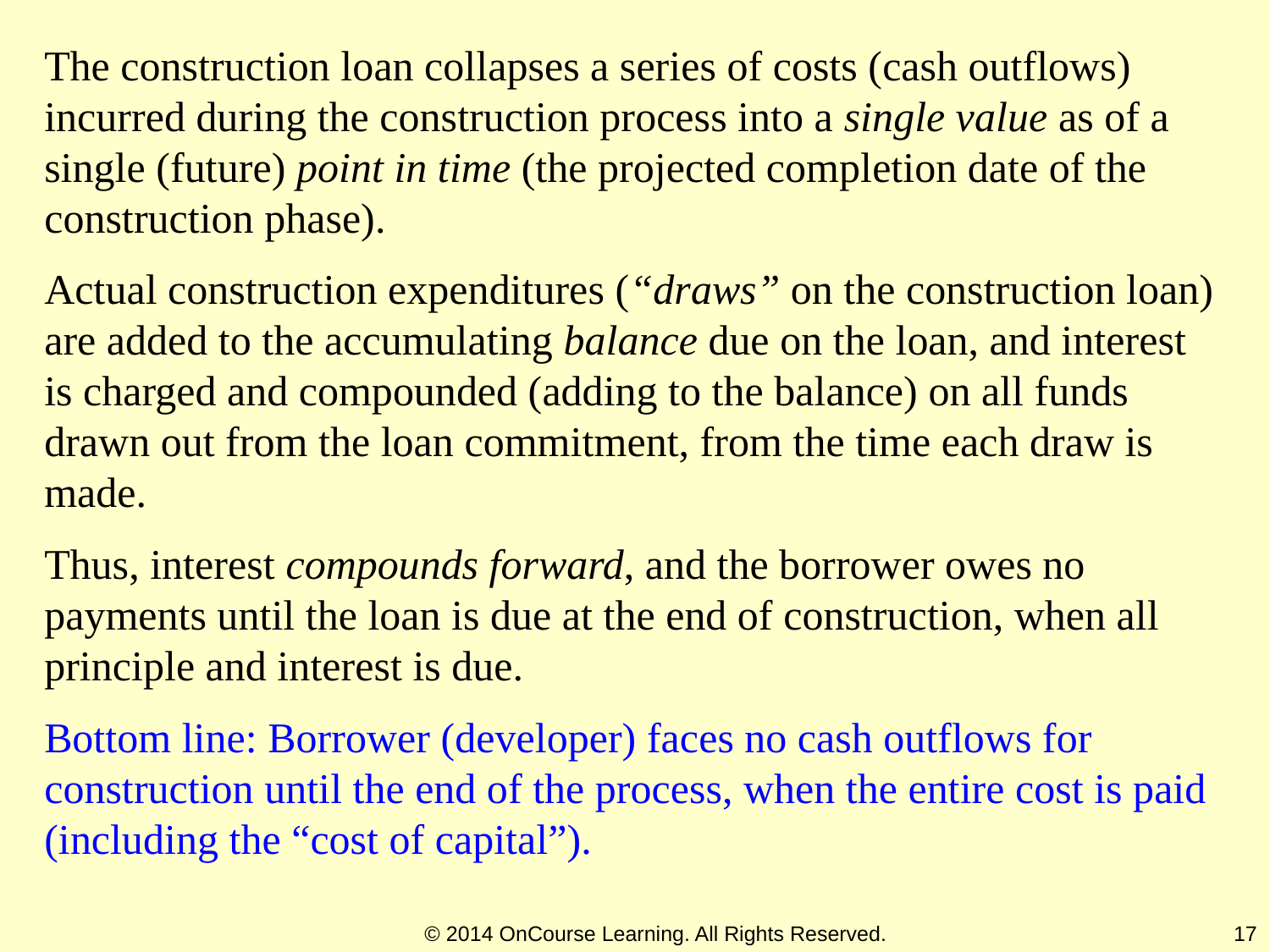

The construction loan collapses a series of costs (cash outflows) incurred during the construction process into a single value as of a single (future) point in time (the projected completion date of the construction phase).
Actual construction expenditures (“draws” on the construction loan) are added to the accumulating balance due on the loan, and interest is charged and compounded (adding to the balance) on all funds drawn out from the loan commitment, from the time each draw is made.
Thus, interest compounds forward, and the borrower owes no payments until the loan is due at the end of construction, when all principle and interest is due.
Bottom line: Borrower (developer) faces no cash outflows for construction until the end of the process, when the entire cost is paid (including the “cost of capital”).
© 2014 OnCourse Learning. All Rights Reserved.
17